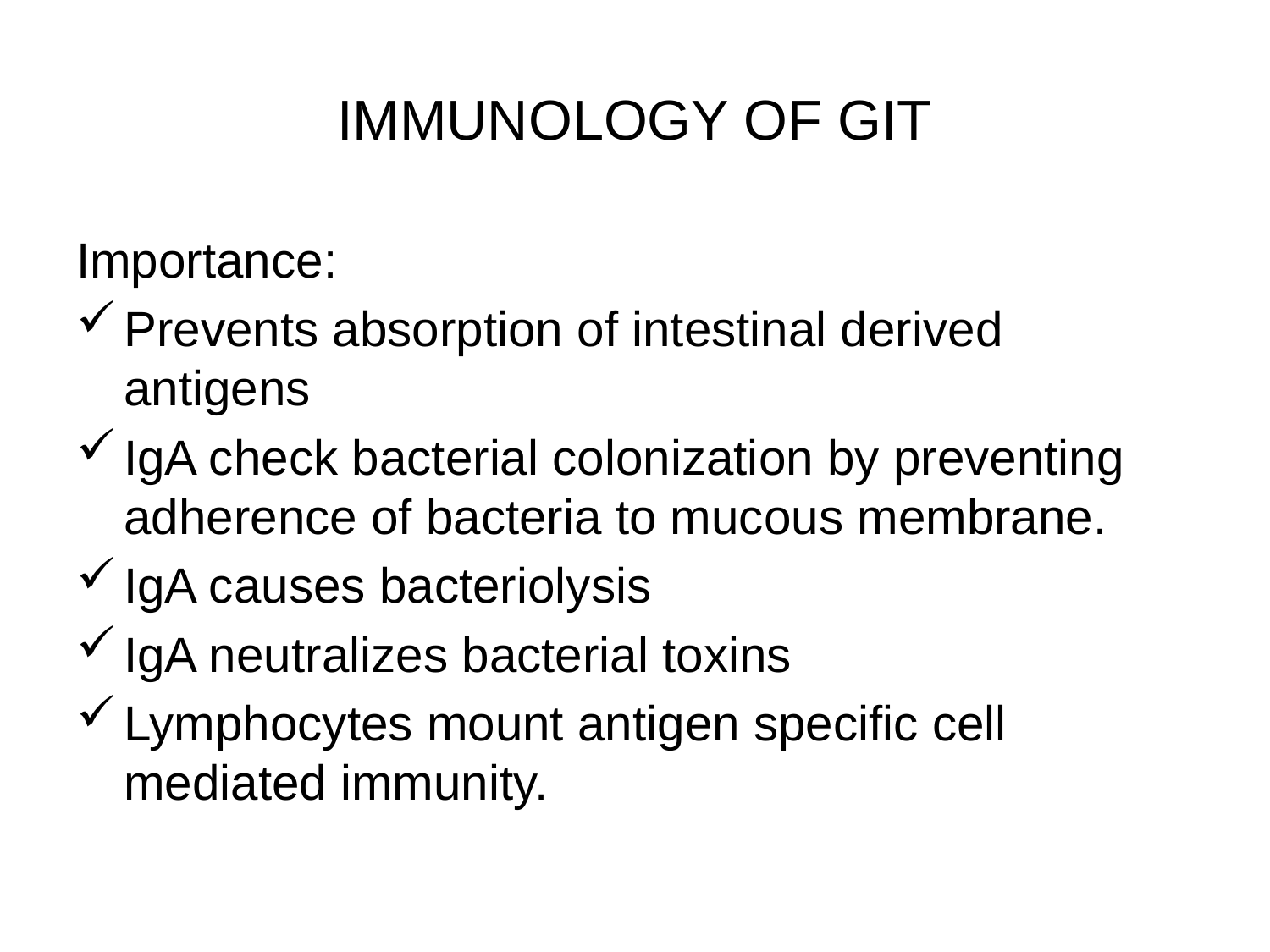

# IMMUNOLOGY OF GIT
Importance:
Prevents absorption of intestinal derived antigens
IgA check bacterial colonization by preventing adherence of bacteria to mucous membrane.
IgA causes bacteriolysis
IgA neutralizes bacterial toxins
Lymphocytes mount antigen specific cell mediated immunity.